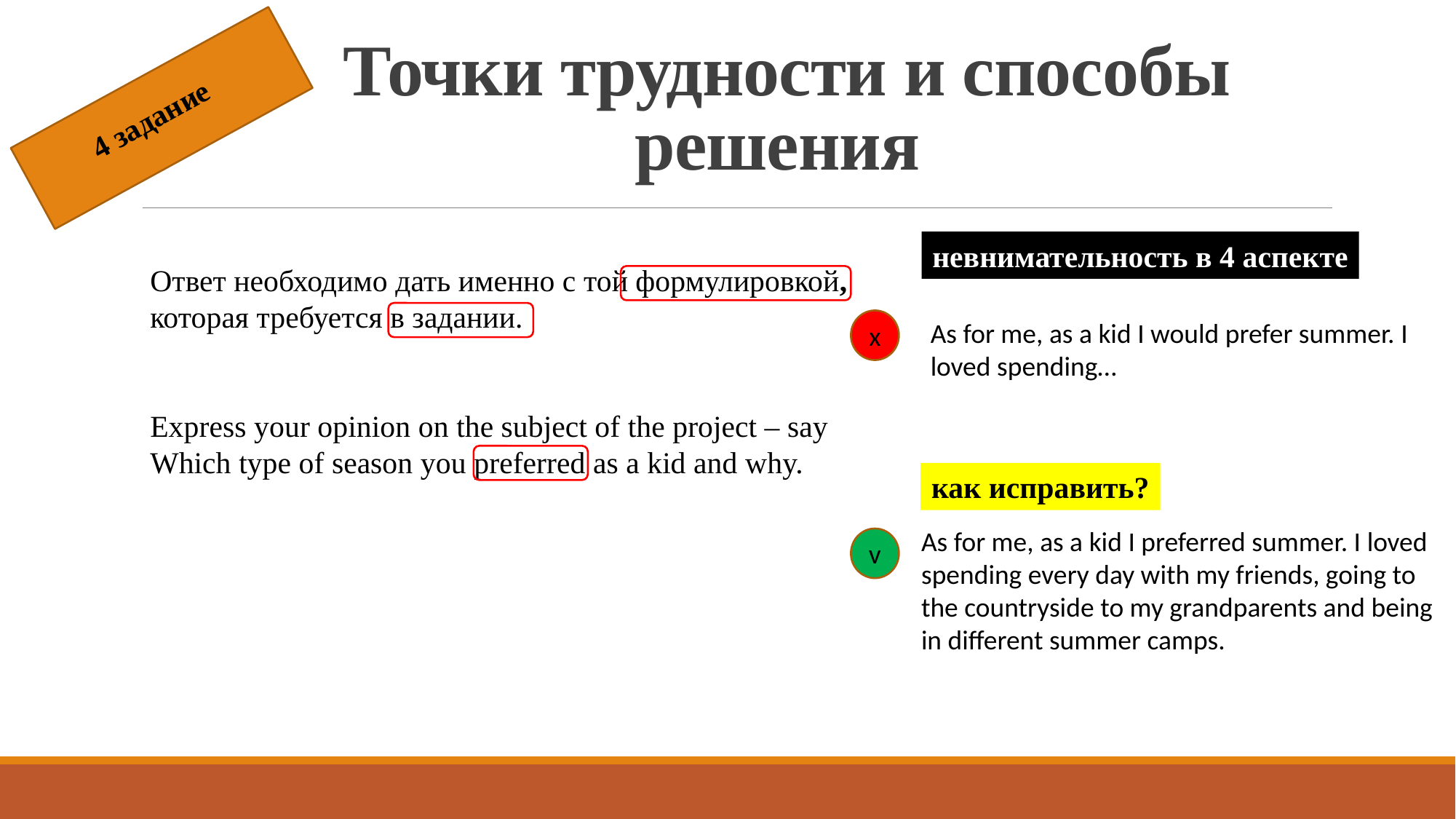

# Точки трудности и способы решения
4 задание

невнимательность в 4 аспекте
Ответ необходимо дать именно с той формулировкой,
которая требуется в задании.

Express your opinion on the subject of the project – say
Which type of season you preferred as a kid and why.

х
As for me, as a kid I would prefer summer. I loved spending…

как исправить?
As for me, as a kid I preferred summer. I loved spending every day with my friends, going to the countryside to my grandparents and being in different summer camps.
v